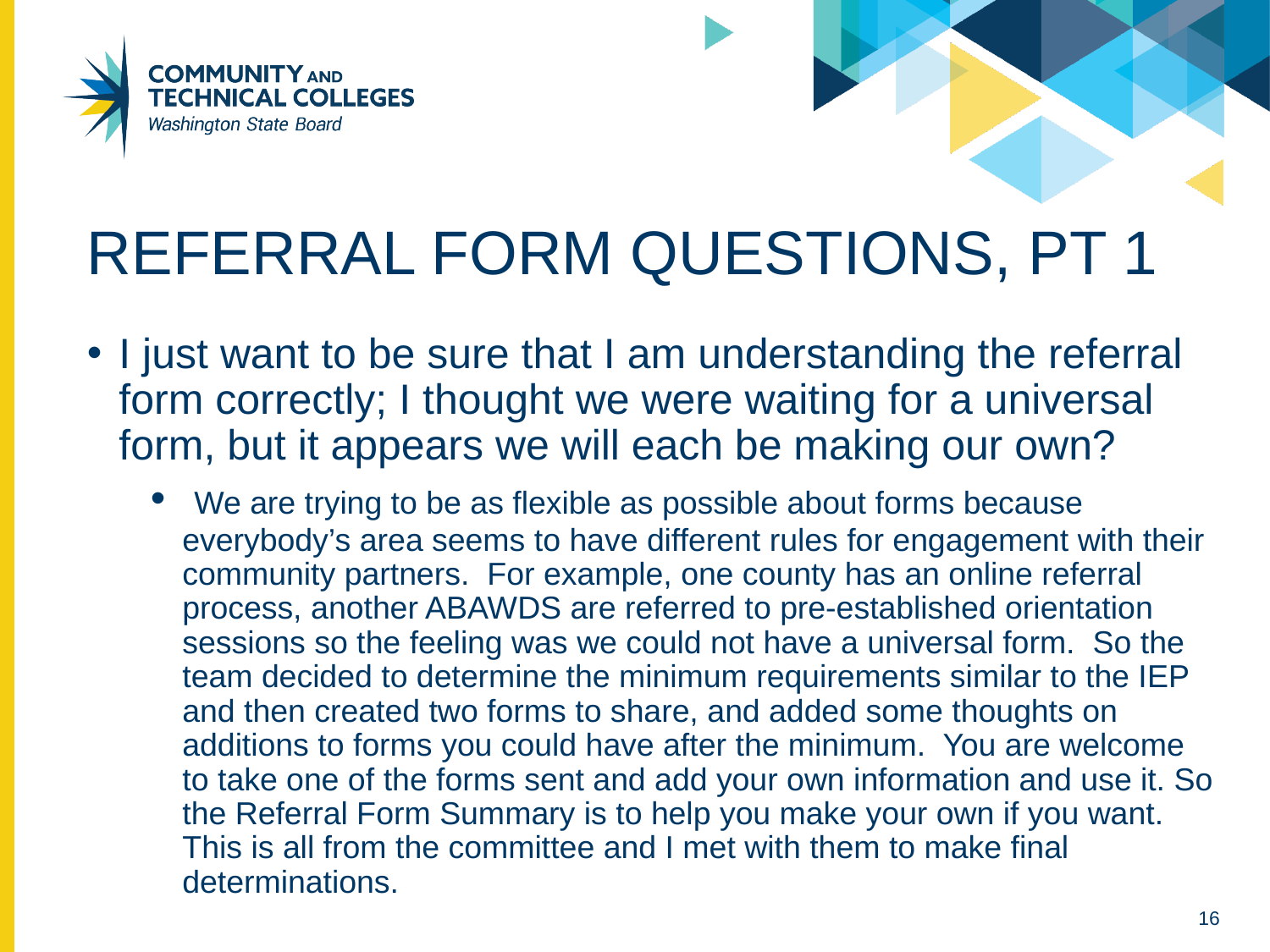

# Referral form Questions, pt 1
I just want to be sure that I am understanding the referral form correctly; I thought we were waiting for a universal form, but it appears we will each be making our own?
 We are trying to be as flexible as possible about forms because everybody’s area seems to have different rules for engagement with their community partners.  For example, one county has an online referral process, another ABAWDS are referred to pre-established orientation sessions so the feeling was we could not have a universal form.  So the team decided to determine the minimum requirements similar to the IEP and then created two forms to share, and added some thoughts on additions to forms you could have after the minimum.  You are welcome to take one of the forms sent and add your own information and use it. So the Referral Form Summary is to help you make your own if you want. This is all from the committee and I met with them to make final determinations.

16